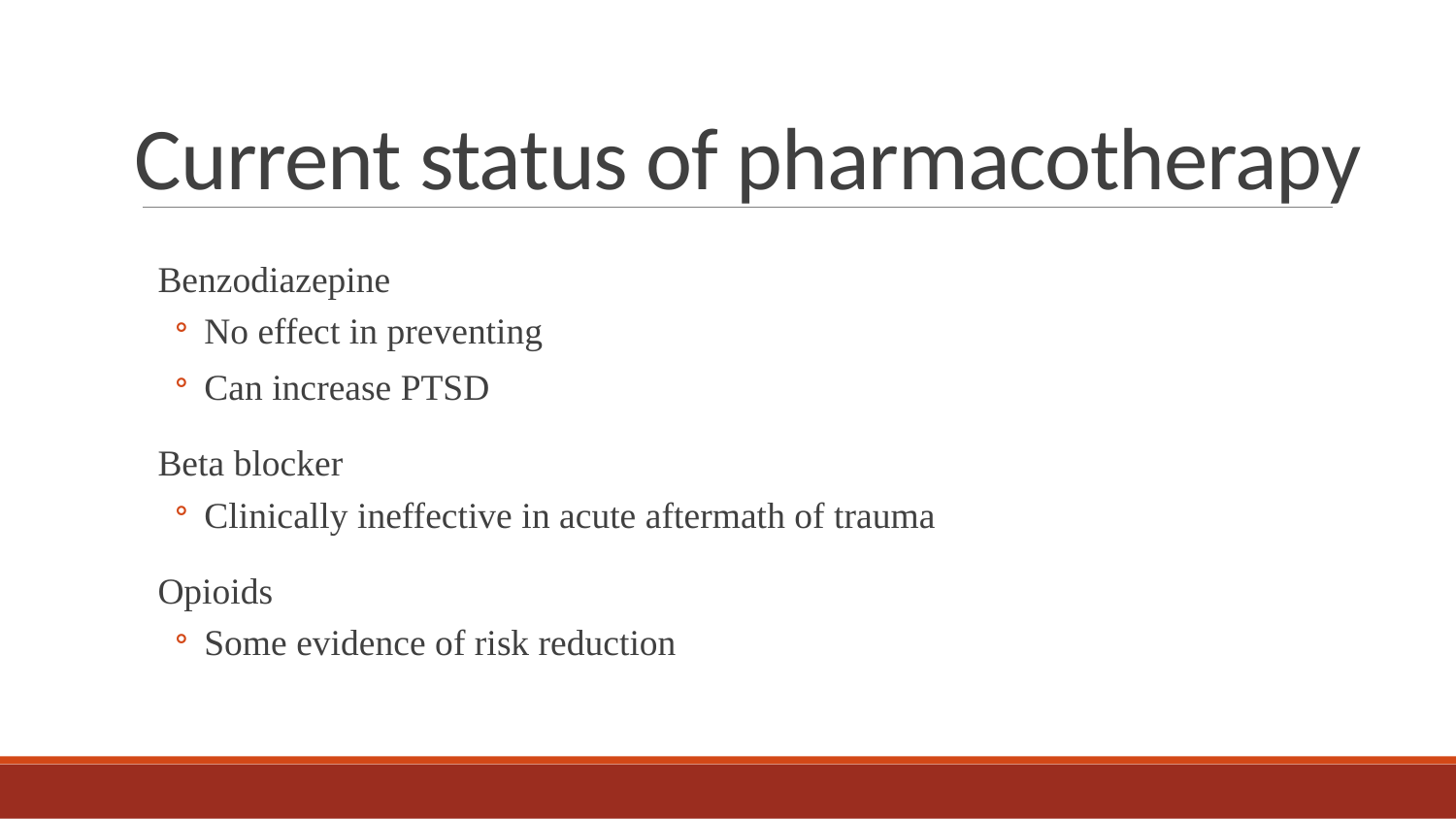

# Current status of pharmacotherapy
Benzodiazepine
No effect in preventing
Can increase PTSD
Beta blocker
Clinically ineffective in acute aftermath of trauma
Opioids
Some evidence of risk reduction